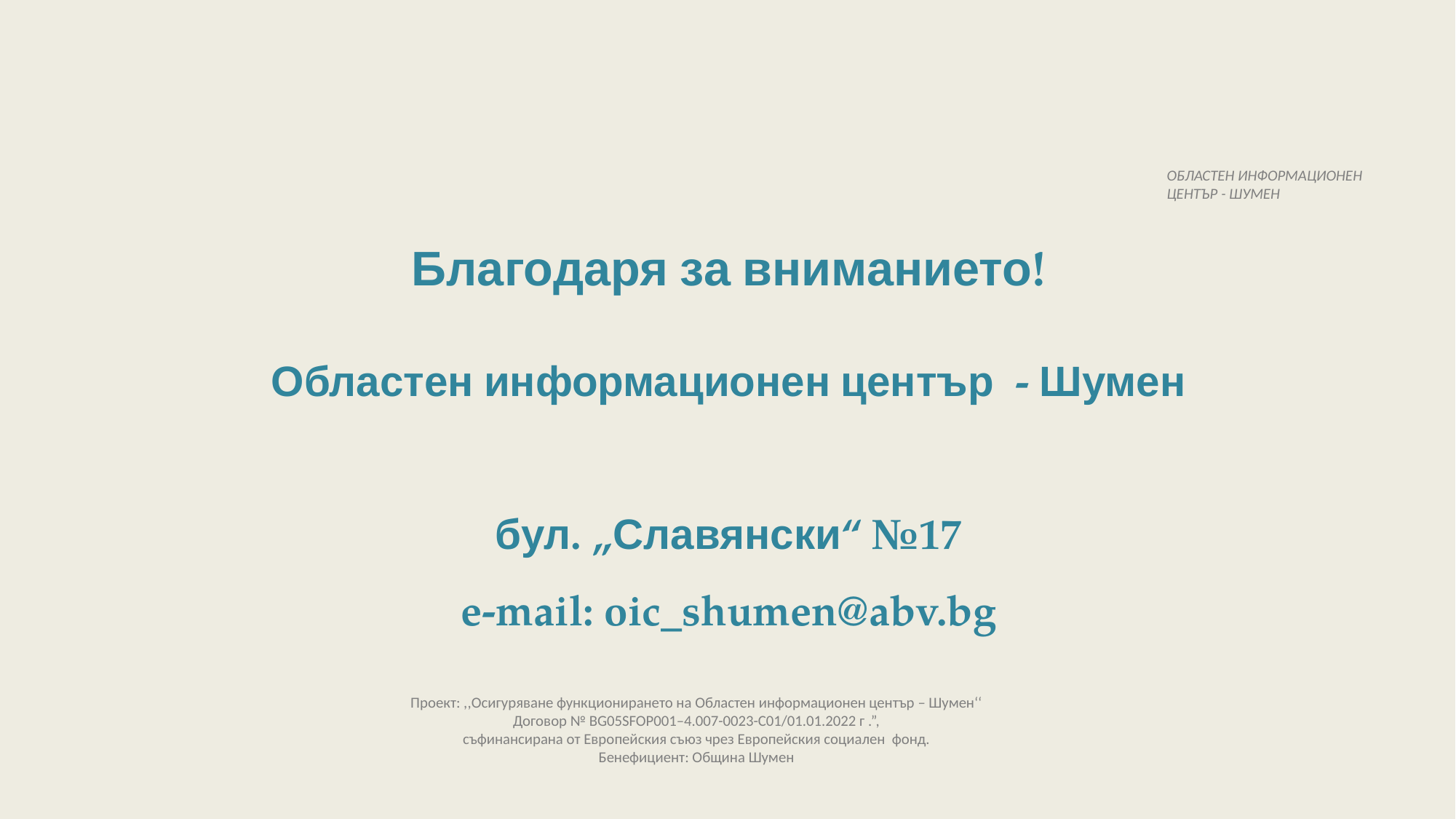

ОБЛАСТЕН ИНФОРМАЦИОНЕН ЦЕНТЪР - ШУМЕН

Благодаря за вниманието!

Областен информационен център  - Шумен

бул. „Славянски“ №17
e-mail: oic_shumen@abv.bg
Проект: ,,Осигуряване функционирането на Областен информационен център – Шумен‘‘
Договор № BG05SFOP001–4.007-0023-C01/01.01.2022 г .”,
съфинансирана от Европейския съюз чрез Европейския социален  фонд.
Бенефициент: Община Шумен